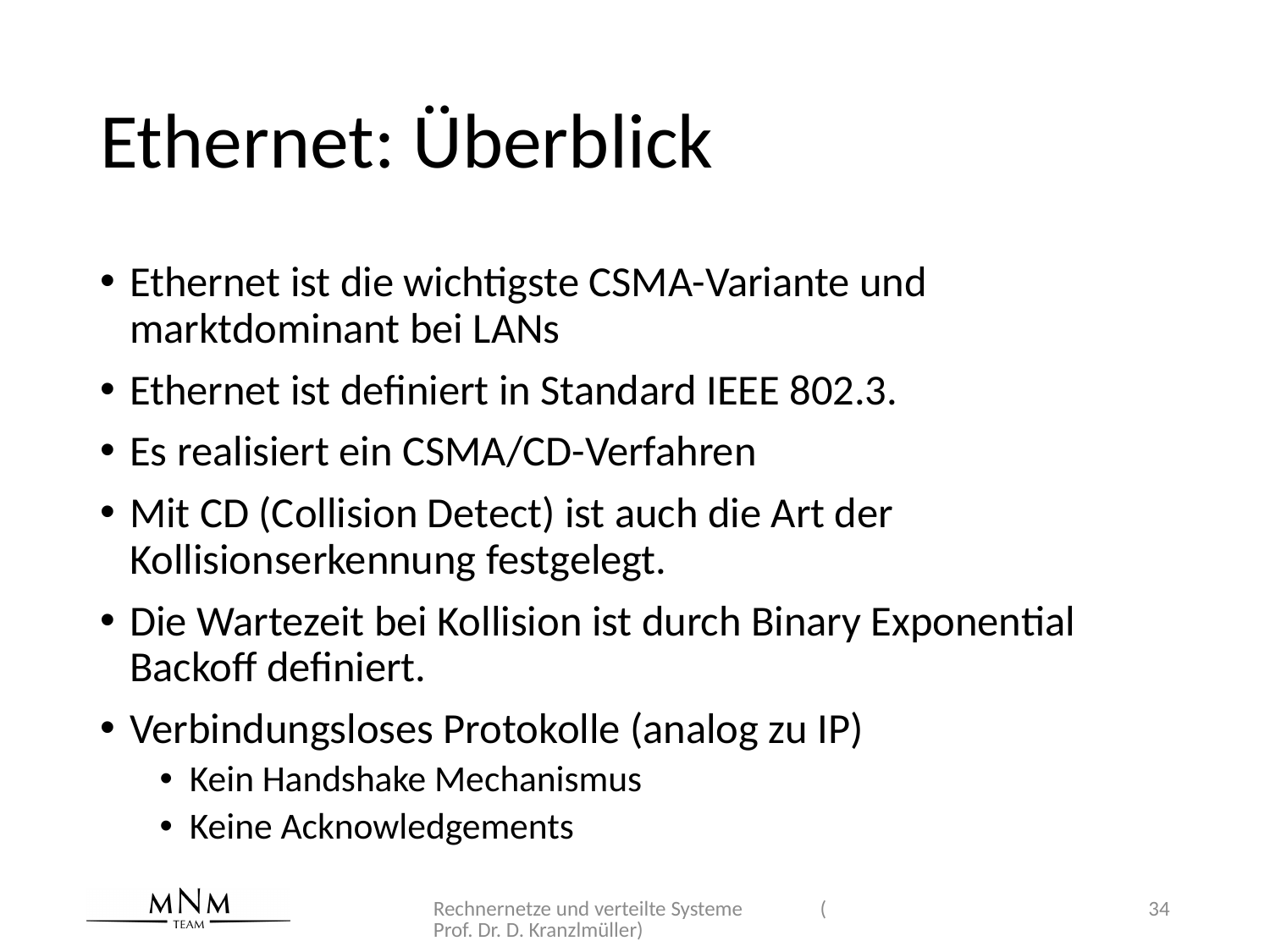

# Ethernet: Überblick
Ethernet ist die wichtigste CSMA-Variante und marktdominant bei LANs
Ethernet ist definiert in Standard IEEE 802.3.
Es realisiert ein CSMA/CD-Verfahren
Mit CD (Collision Detect) ist auch die Art der Kollisionserkennung festgelegt.
Die Wartezeit bei Kollision ist durch Binary Exponential Backoff definiert.
Verbindungsloses Protokolle (analog zu IP)
Kein Handshake Mechanismus
Keine Acknowledgements
Rechnernetze und verteilte Systeme                (Prof. Dr. D. Kranzlmüller)
34